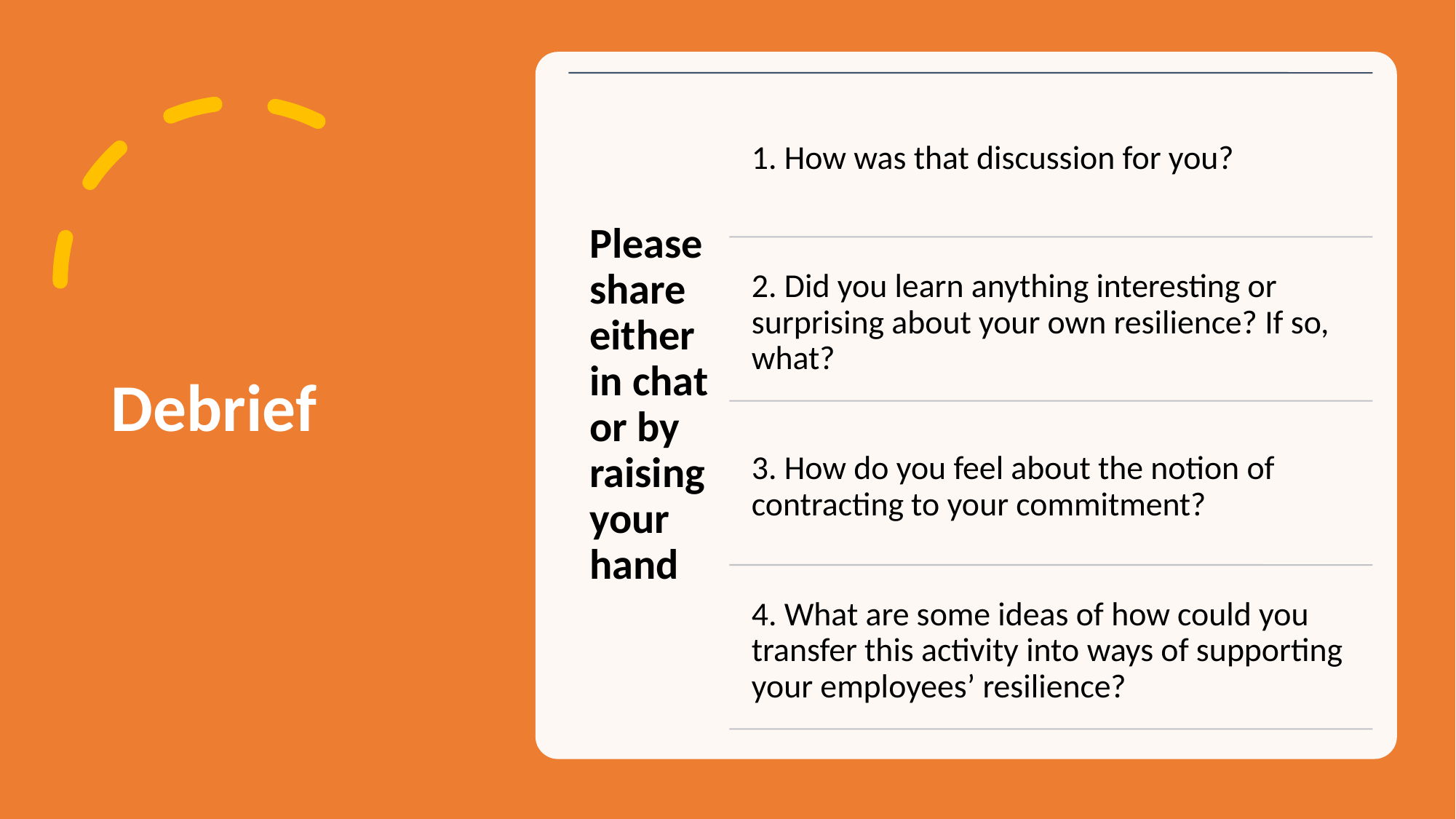

Please share either in chat or by raising your hand
1. How was that discussion for you?
2. Did you learn anything interesting or surprising about your own resilience? If so, what?
3. How do you feel about the notion of contracting to your commitment?
4. What are some ideas of how could you transfer this activity into ways of supporting your employees’ resilience?
# Debrief